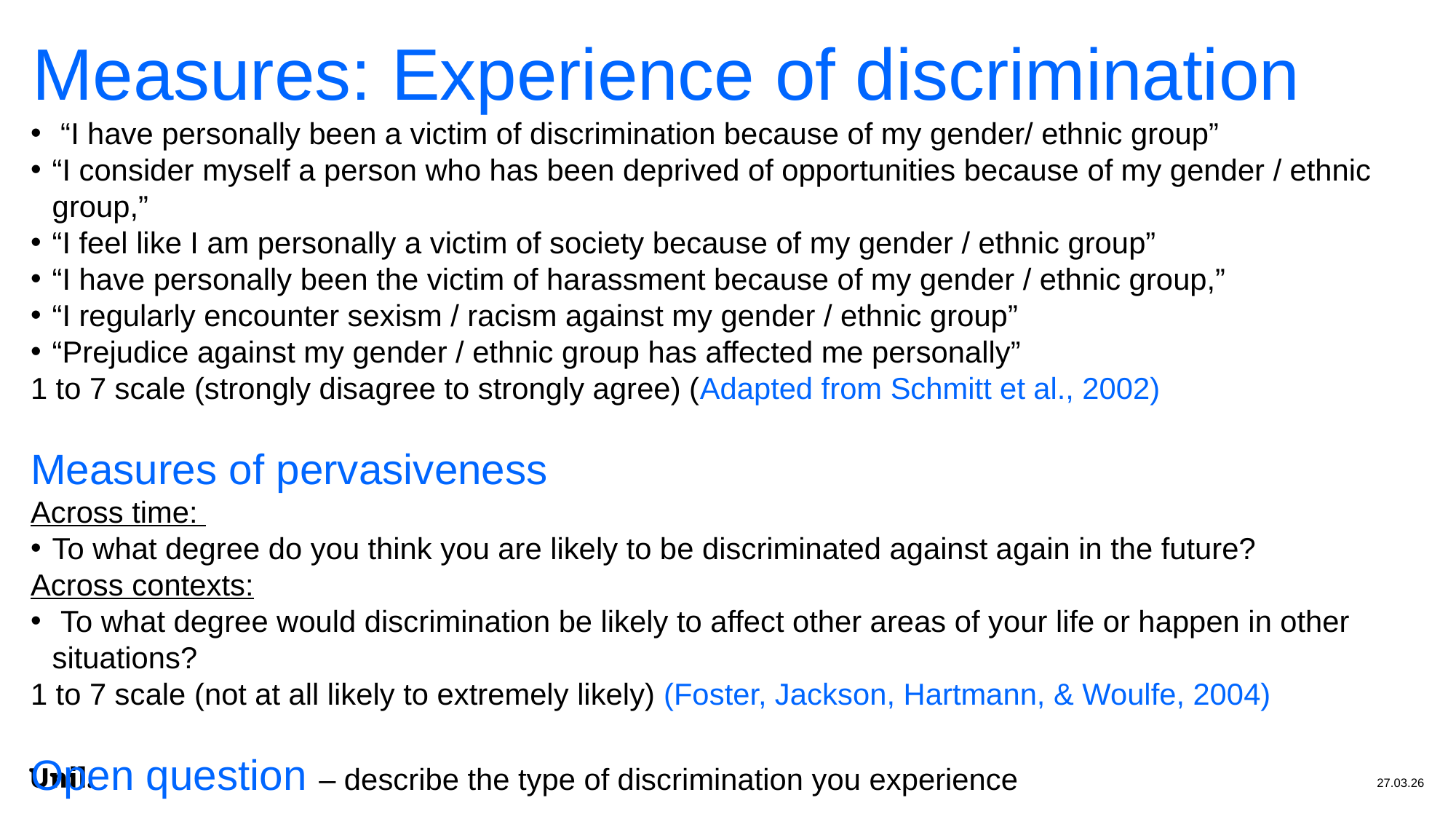

# Measures: Experience of discrimination
 “I have personally been a victim of discrimination because of my gender/ ethnic group”
“I consider myself a person who has been deprived of opportunities because of my gender / ethnic group,”
“I feel like I am personally a victim of society because of my gender / ethnic group”
“I have personally been the victim of harassment because of my gender / ethnic group,”
“I regularly encounter sexism / racism against my gender / ethnic group”
“Prejudice against my gender / ethnic group has affected me personally”
1 to 7 scale (strongly disagree to strongly agree) (Adapted from Schmitt et al., 2002)

Measures of pervasiveness
Across time:
To what degree do you think you are likely to be discriminated against again in the future?
Across contexts:
 To what degree would discrimination be likely to affect other areas of your life or happen in other situations?
1 to 7 scale (not at all likely to extremely likely) (Foster, Jackson, Hartmann, & Woulfe, 2004)

Open question – describe the type of discrimination you experience

27.03.26
[1] Täuber, S. (2022). “Women academics’ intersectional experiences of policy ineffectiveness in the European context”, Frontiers in Psychology, Vol. 13, p. 2275. doi:10.3389/fpsyg.2022.810569